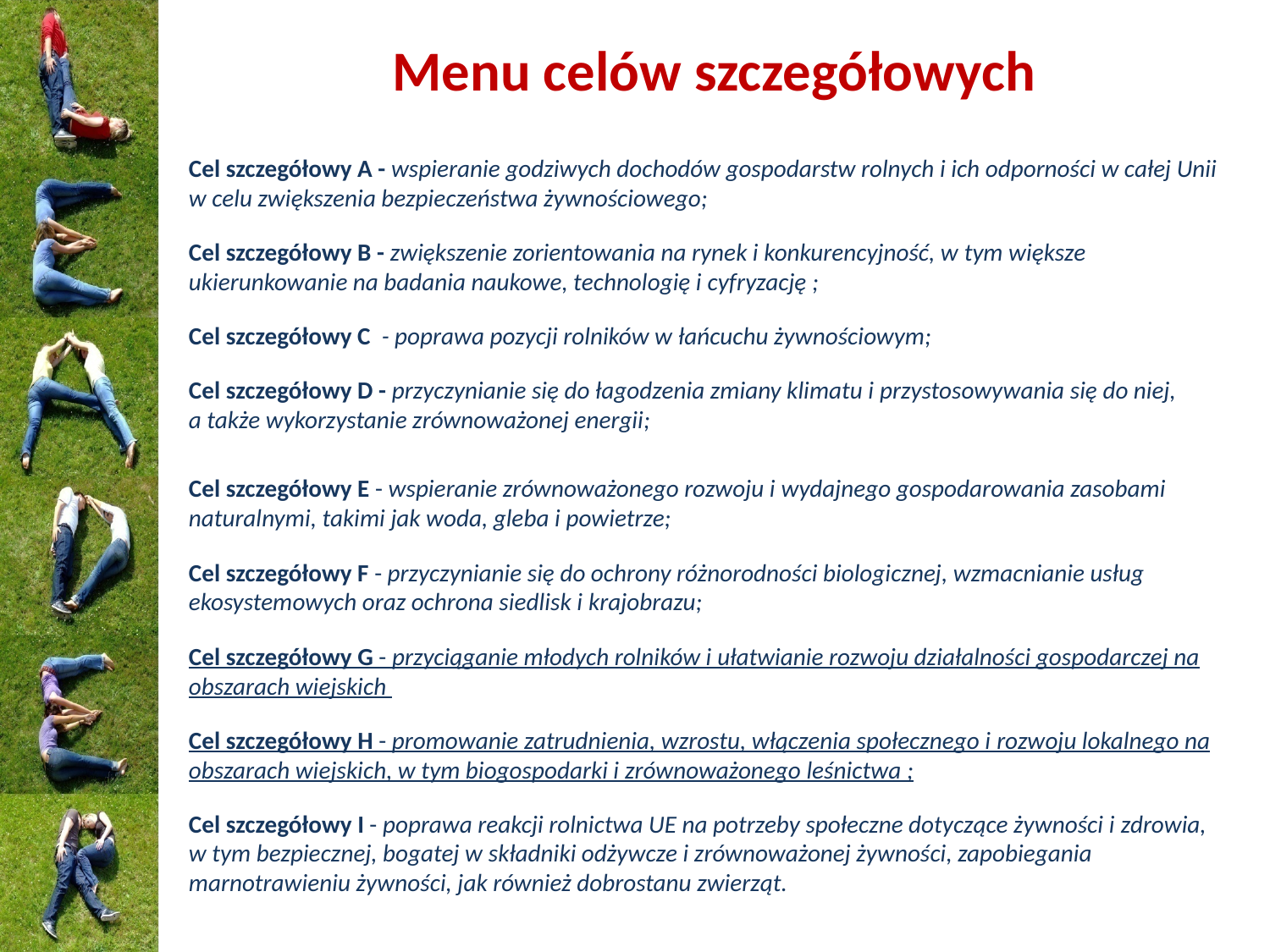

# Menu celów szczegółowych
Cel szczegółowy A - wspieranie godziwych dochodów gospodarstw rolnych i ich odporności w całej Unii w celu zwiększenia bezpieczeństwa żywnościowego;

Cel szczegółowy B - zwiększenie zorientowania na rynek i konkurencyjność, w tym większe ukierunkowanie na badania naukowe, technologię i cyfryzację ;

Cel szczegółowy C  - poprawa pozycji rolników w łańcuchu żywnościowym;

Cel szczegółowy D - przyczynianie się do łagodzenia zmiany klimatu i przystosowywania się do niej, a także wykorzystanie zrównoważonej energii;

Cel szczegółowy E - wspieranie zrównoważonego rozwoju i wydajnego gospodarowania zasobami naturalnymi, takimi jak woda, gleba i powietrze;

Cel szczegółowy F - przyczynianie się do ochrony różnorodności biologicznej, wzmacnianie usług ekosystemowych oraz ochrona siedlisk i krajobrazu;

Cel szczegółowy G - przyciąganie młodych rolników i ułatwianie rozwoju działalności gospodarczej na obszarach wiejskich

Cel szczegółowy H - promowanie zatrudnienia, wzrostu, włączenia społecznego i rozwoju lokalnego na obszarach wiejskich, w tym biogospodarki i zrównoważonego leśnictwa ;

Cel szczegółowy I - poprawa reakcji rolnictwa UE na potrzeby społeczne dotyczące żywności i zdrowia, w tym bezpiecznej, bogatej w składniki odżywcze i zrównoważonej żywności, zapobiegania marnotrawieniu żywności, jak również dobrostanu zwierząt.